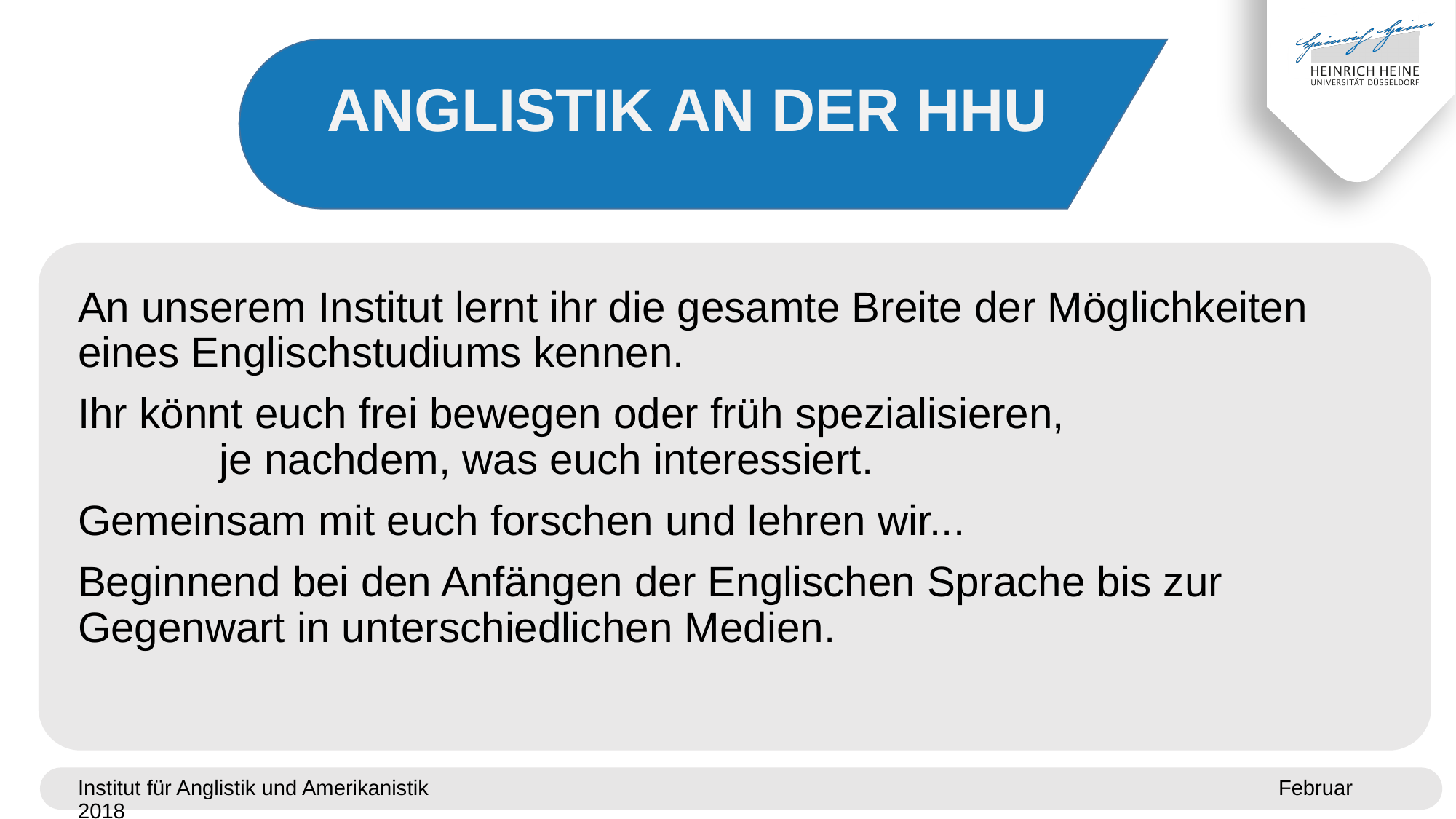

ANGLISTIK AN DER HHU

An unserem Institut lernt ihr die gesamte Breite der Möglichkeiten eines Englischstudiums kennen.
Ihr könnt euch frei bewegen oder früh spezialisieren,                                       je nachdem, was euch interessiert.
Gemeinsam mit euch forschen und lehren wir...
Beginnend bei den Anfängen der Englischen Sprache bis zur Gegenwart in unterschiedlichen Medien.
Institut für Anglistik und Amerikanistik							      	Februar 2018